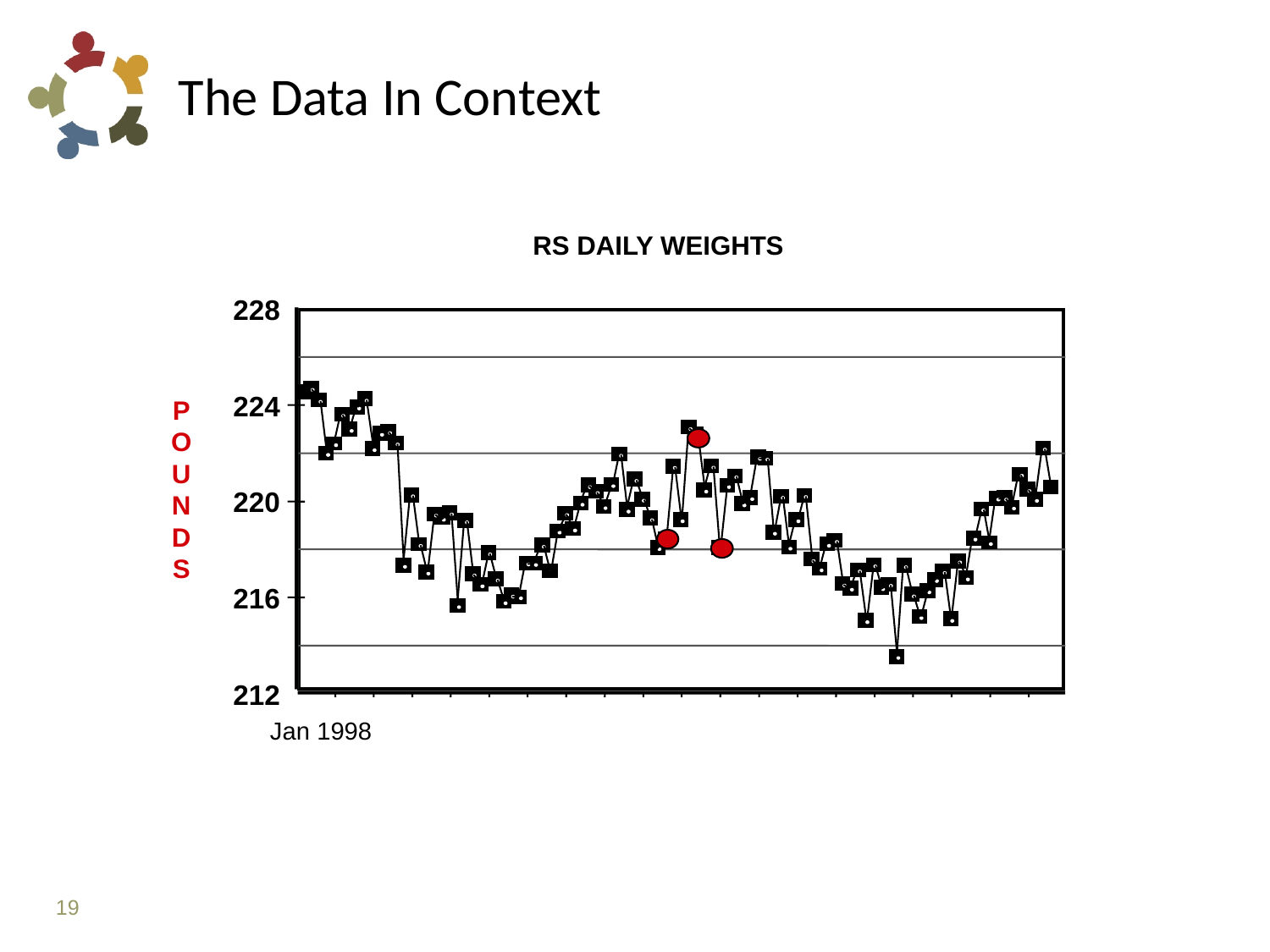

The Data In Context
RS DAILY WEIGHTS
228

224

P
O
U
N
D
S

220

216

212

Jan 1998

19